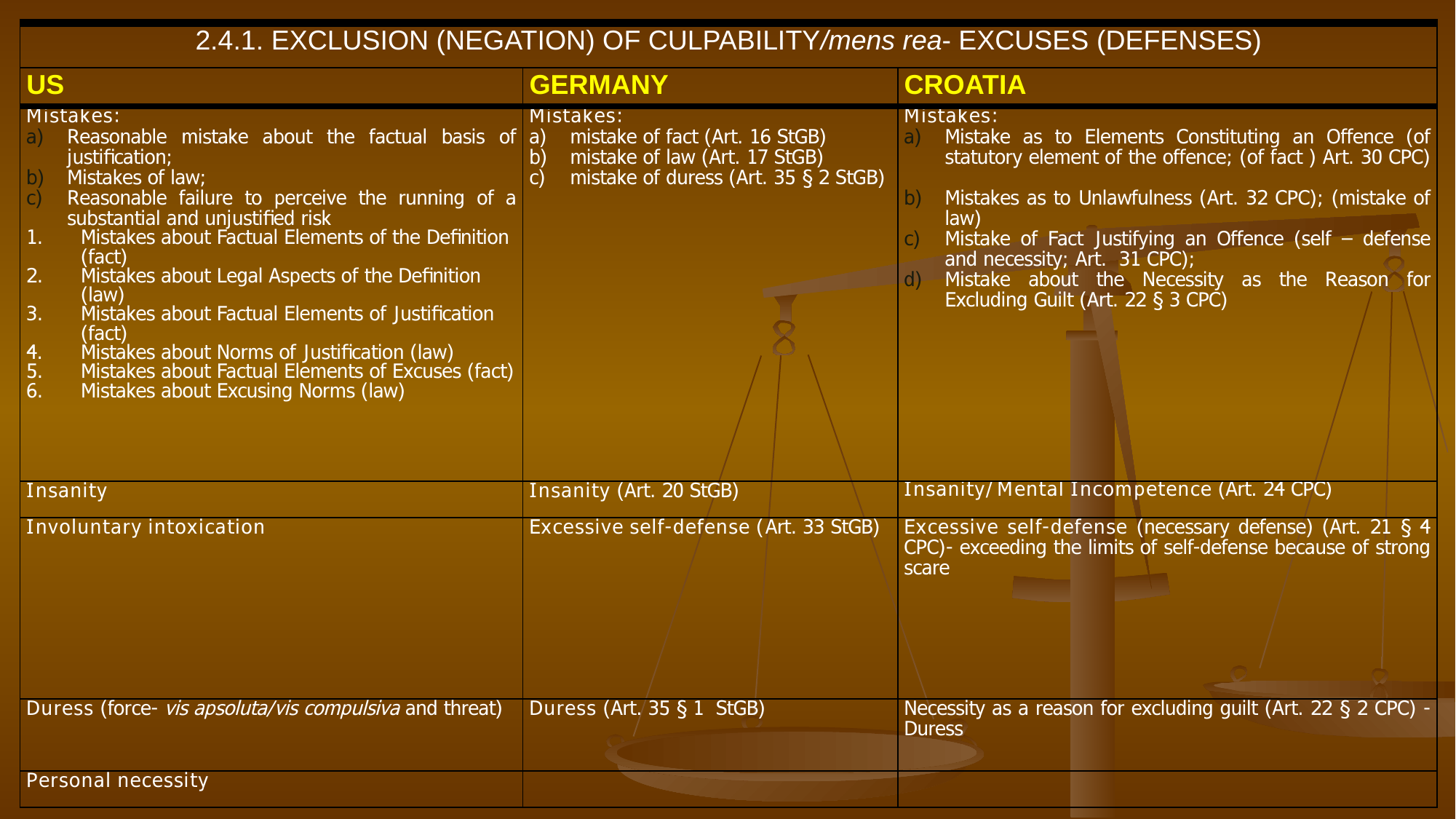

| 2.4.1. EXCLUSION (NEGATION) OF CULPABILITY/mens rea- EXCUSES (DEFENSES) |  |  |
| --- | --- | --- |
| US | GERMANY | CROATIA |
| Mistakes: Reasonable mistake about the factual basis of justification; Mistakes of law; Reasonable failure to perceive the running of a substantial and unjustified risk Mistakes about Factual Elements of the Definition (fact) Mistakes about Legal Aspects of the Definition (law) Mistakes about Factual Elements of Justification (fact) Mistakes about Norms of Justification (law) Mistakes about Factual Elements of Excuses (fact) Mistakes about Excusing Norms (law) | Mistakes: mistake of fact (Art. 16 StGB) mistake of law (Art. 17 StGB) mistake of duress (Art. 35 § 2 StGB) | Mistakes: Mistake as to Elements Constituting an Offence (of statutory element of the offence; (of fact ) Art. 30 CPC) Mistakes as to Unlawfulness (Art. 32 CPC); (mistake of law) Mistake of Fact Justifying an Offence (self – defense and necessity; Art. 31 CPC); Mistake about the Necessity as the Reason for Excluding Guilt (Art. 22 § 3 CPC) |
| Insanity | Insanity (Art. 20 StGB) | Insanity/Mental Incompetence (Art. 24 CPC) |
| Involuntary intoxication | Excessive self-defense (Art. 33 StGB) | Excessive self-defense (necessary defense) (Art. 21 § 4 CPC)- exceeding the limits of self-defense because of strong scare |
| Duress (force- vis apsoluta/vis compulsiva and threat) | Duress (Art. 35 § 1 StGB) | Necessity as a reason for excluding guilt (Art. 22 § 2 CPC) - Duress |
| Personal necessity |  |  |